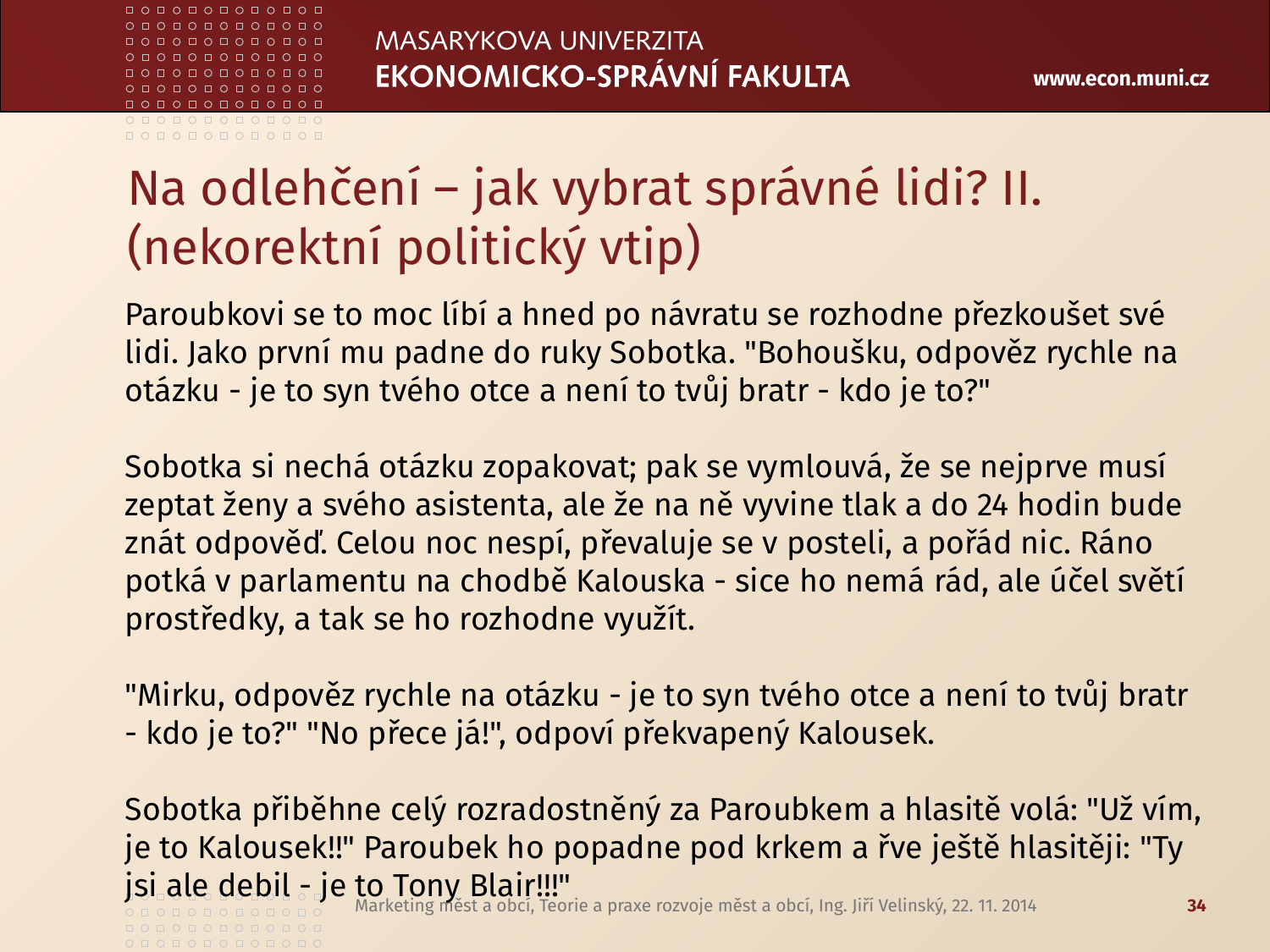

# Na odlehčení – jak vybrat správné lidi? II. (nekorektní politický vtip)

Paroubkovi se to moc líbí a hned po návratu se rozhodne přezkoušet své lidi. Jako první mu padne do ruky Sobotka. "Bohoušku, odpověz rychle na otázku - je to syn tvého otce a není to tvůj bratr - kdo je to?"
Sobotka si nechá otázku zopakovat; pak se vymlouvá, že se nejprve musí zeptat ženy a svého asistenta, ale že na ně vyvine tlak a do 24 hodin bude znát odpověď. Celou noc nespí, převaluje se v posteli, a pořád nic. Ráno potká v parlamentu na chodbě Kalouska - sice ho nemá rád, ale účel světí prostředky, a tak se ho rozhodne využít.
"Mirku, odpověz rychle na otázku - je to syn tvého otce a není to tvůj bratr - kdo je to?" "No přece já!", odpoví překvapený Kalousek.
Sobotka přiběhne celý rozradostněný za Paroubkem a hlasitě volá: "Už vím, je to Kalousek!!" Paroubek ho popadne pod krkem a řve ještě hlasitěji: "Ty jsi ale debil - je to Tony Blair!!!"
Marketing měst a obcí, Teorie a praxe rozvoje měst a obcí, Ing. Jiří Velinský, 22. 11. 2014
34